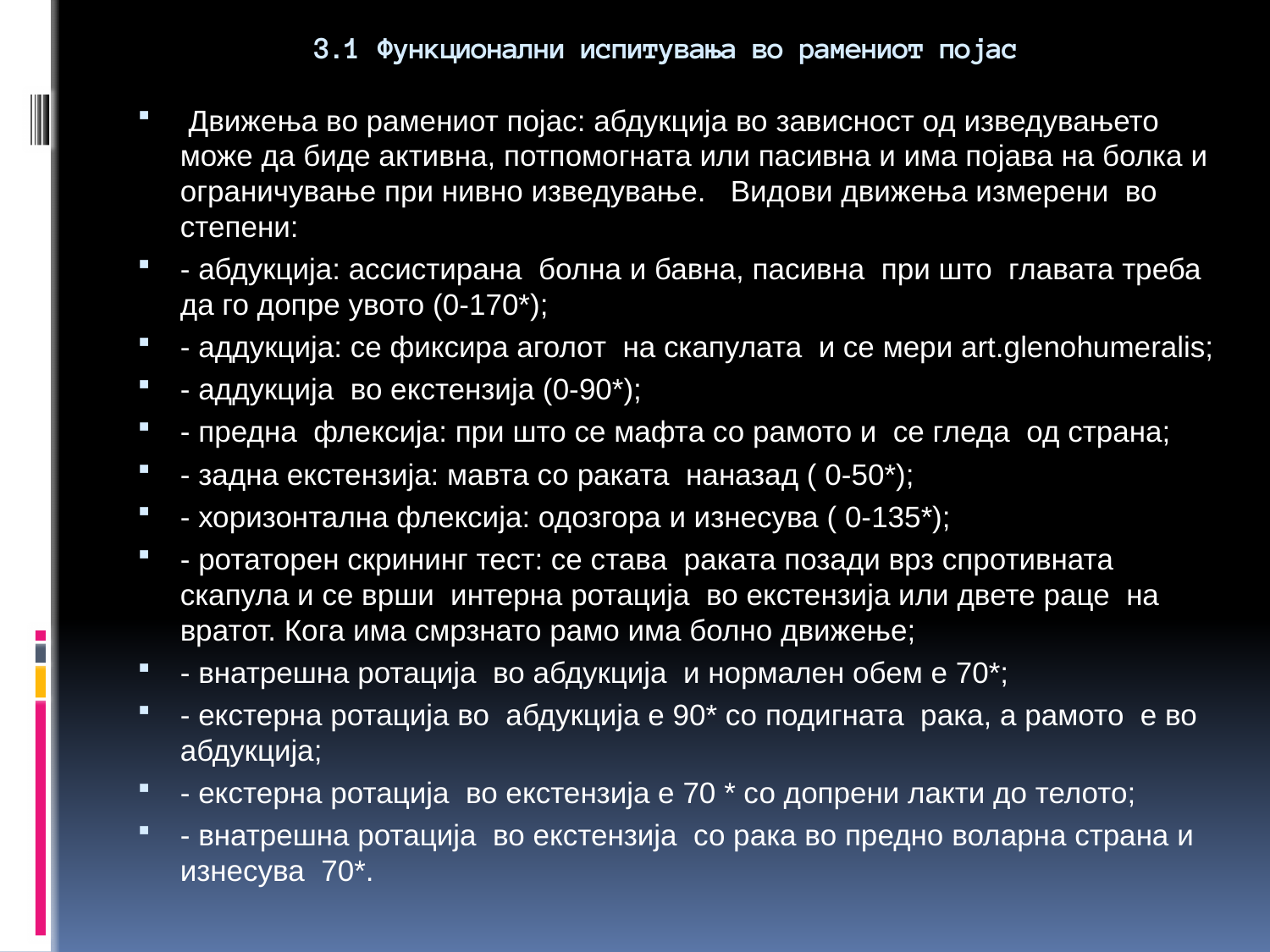

# 3.1 Функционални испитувања во рамениот појас
 Движења во рамениот појас: абдукција во зависност од изведувањето може да биде активна, потпомогната или пасивна и има појава на болка и ограничување при нивно изведување.   Видови движења измерени  во степени:
- абдукција: ассистирана  болна и бавна, пасивна  при што  главата треба  да го допре увото (0-170*);
- аддукција: се фиксира аголот  на скапулата  и се мери art.glenohumeralis;
- аддукција  во екстензија (0-90*);
- предна  флексија: при што се мафта со рамото и  се гледа  од страна;
- задна екстензија: мавта со раката  наназад ( 0-50*);
- хоризонтална флексија: одозгора и изнесува ( 0-135*);
- ротаторен скрининг тест: се става  раката позади врз спротивната  скапула и се врши  интерна ротација  во екстензија или двете раце  на вратот. Кога има смрзнато рамо има болно движење;
- внатрешна ротација  во абдукција  и нормален обем е 70*;
- екстерна ротација во  абдукција е 90* со подигната  рака, а рамото  е во абдукција;
- екстерна ротација  во екстензија е 70 * со допрени лакти до телото;
- внатрешна ротација  во екстензија  со рака во предно воларна страна и изнесува  70*.